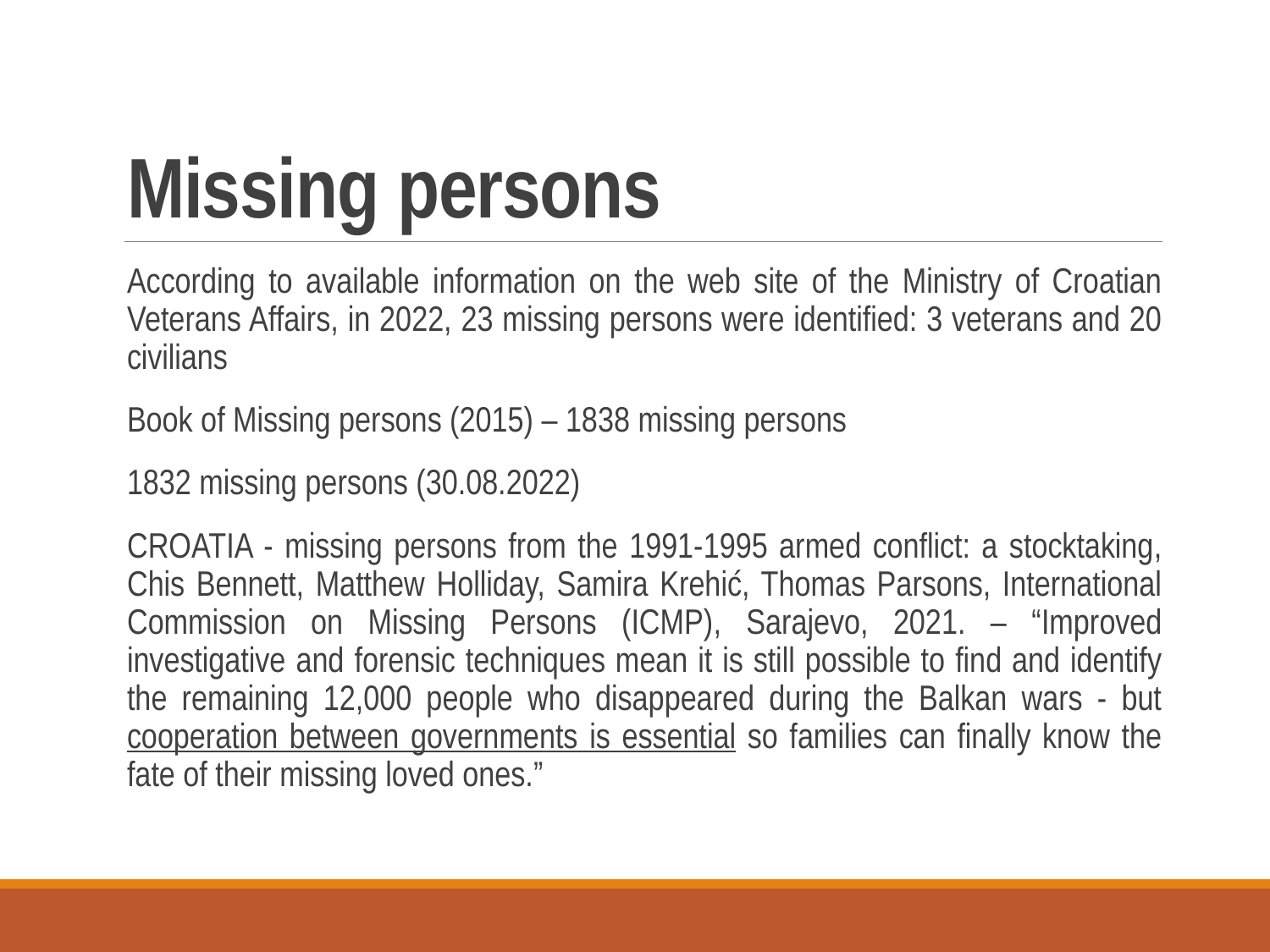

# Missing persons
According to available information on the web site of the Ministry of Croatian Veterans Affairs, in 2022, 23 missing persons were identified: 3 veterans and 20 civilians
Book of Missing persons (2015) – 1838 missing persons
1832 missing persons (30.08.2022)
CROATIA - missing persons from the 1991-1995 armed conflict: a stocktaking, Chis Bennett, Matthew Holliday, Samira Krehić, Thomas Parsons, International Commission on Missing Persons (ICMP), Sarajevo, 2021. – “Improved investigative and forensic techniques mean it is still possible to find and identify the remaining 12,000 people who disappeared during the Balkan wars - but cooperation between governments is essential so families can finally know the fate of their missing loved ones.”